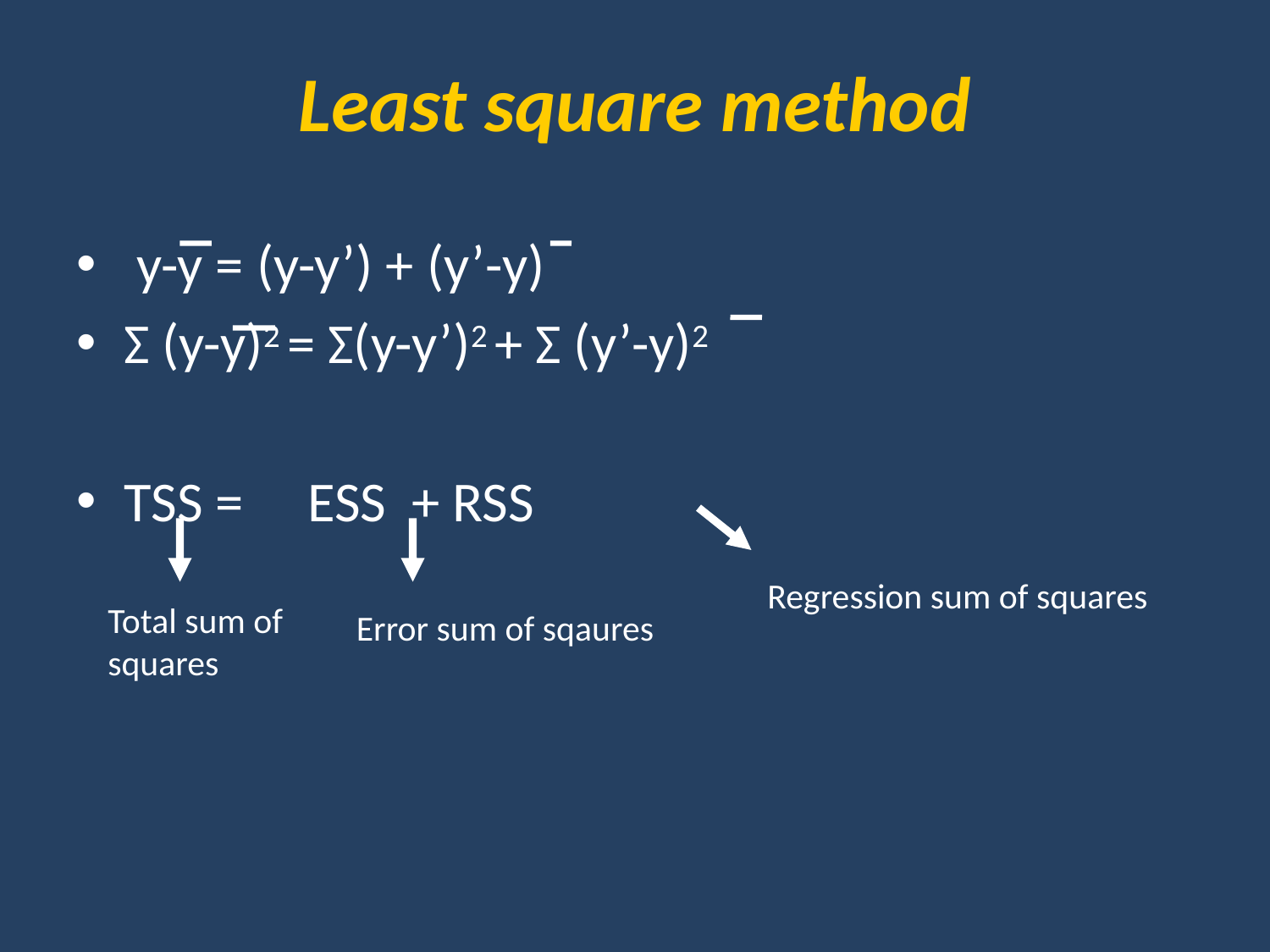

Least square method
 y-y = (y-y’) + (y’-y)
Σ (y-y)2 = Σ(y-y’)2 + Σ (y’-y)2

TSS =     ESS  + RSS

Regression sum of squares
Total sum of squares
Error sum of sqaures